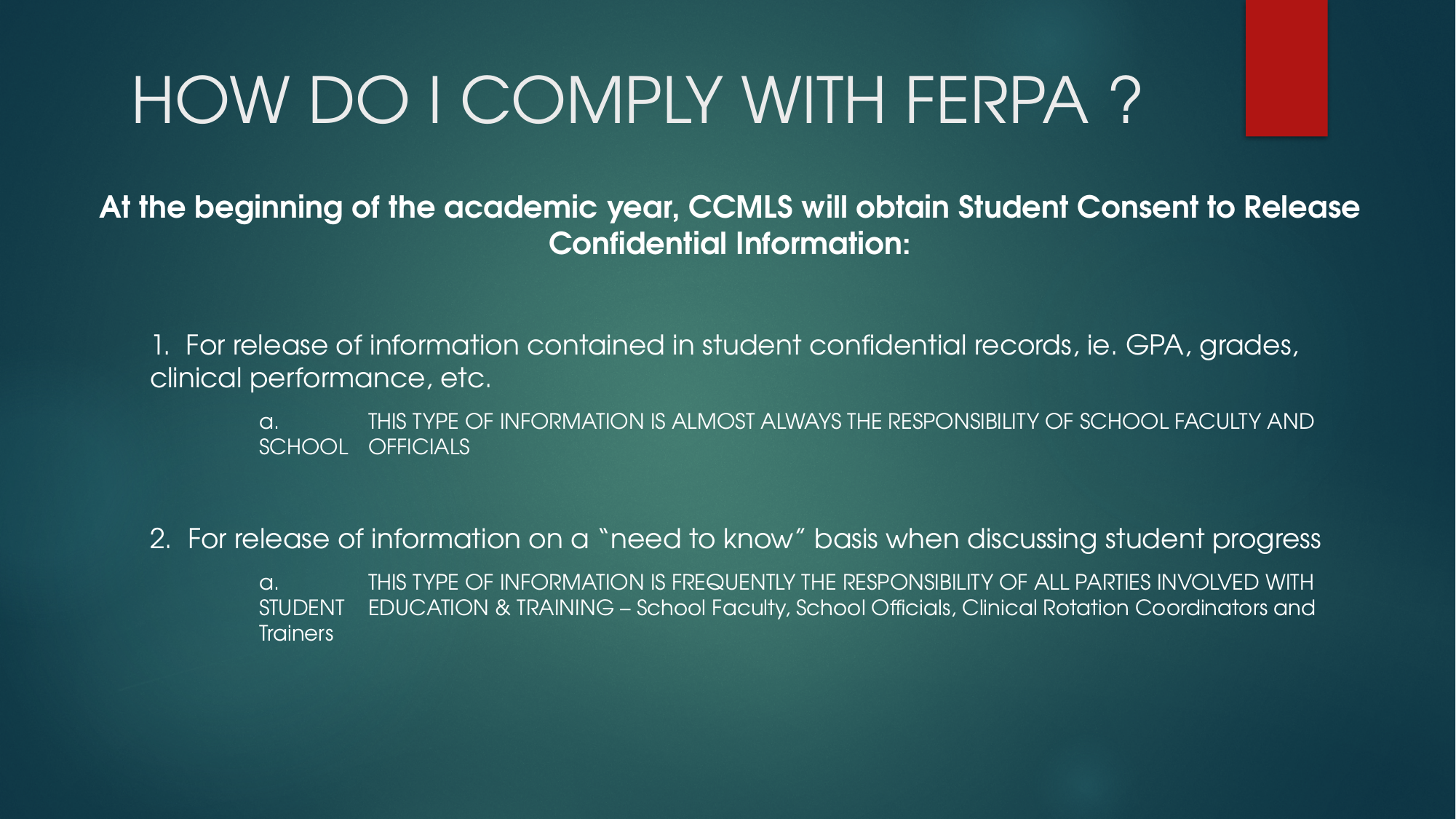

# HOW DO I COMPLY WITH FERPA ?
At the beginning of the academic year, CCMLS will obtain Student Consent to Release Confidential Information:

1.  For release of information contained in student confidential records, ie. GPA, grades, clinical performance, etc.
a.	THIS TYPE OF INFORMATION IS ALMOST ALWAYS THE RESPONSIBILITY OF SCHOOL FACULTY AND SCHOOL 	OFFICIALS

2.  For release of information on a “need to know” basis when discussing student progress
a.	THIS TYPE OF INFORMATION IS FREQUENTLY THE RESPONSIBILITY OF ALL PARTIES INVOLVED WITH STUDENT 	EDUCATION & TRAINING – School Faculty, School Officials, Clinical Rotation Coordinators and Trainers